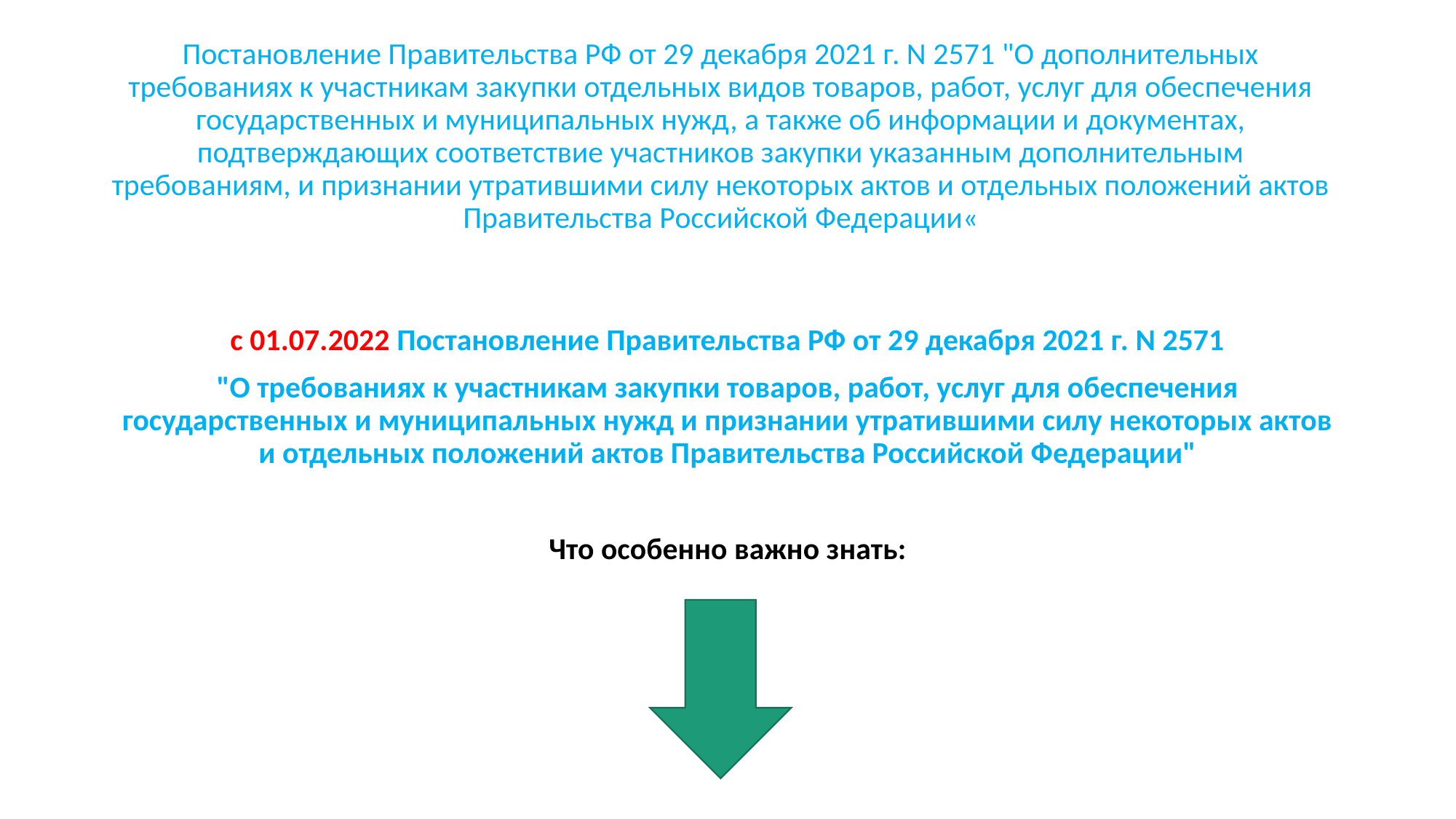

# Постановление Правительства РФ от 29 декабря 2021 г. N 2571 "О дополнительных требованиях к участникам закупки отдельных видов товаров, работ, услуг для обеспечения государственных и муниципальных нужд, а также об информации и документах, подтверждающих соответствие участников закупки указанным дополнительным требованиям, и признании утратившими силу некоторых актов и отдельных положений актов Правительства Российской Федерации«

с 01.07.2022 Постановление Правительства РФ от 29 декабря 2021 г. N 2571
"О требованиях к участникам закупки товаров, работ, услуг для обеспечения государственных и муниципальных нужд и признании утратившими силу некоторых актов и отдельных положений актов Правительства Российской Федерации"

Что особенно важно знать: